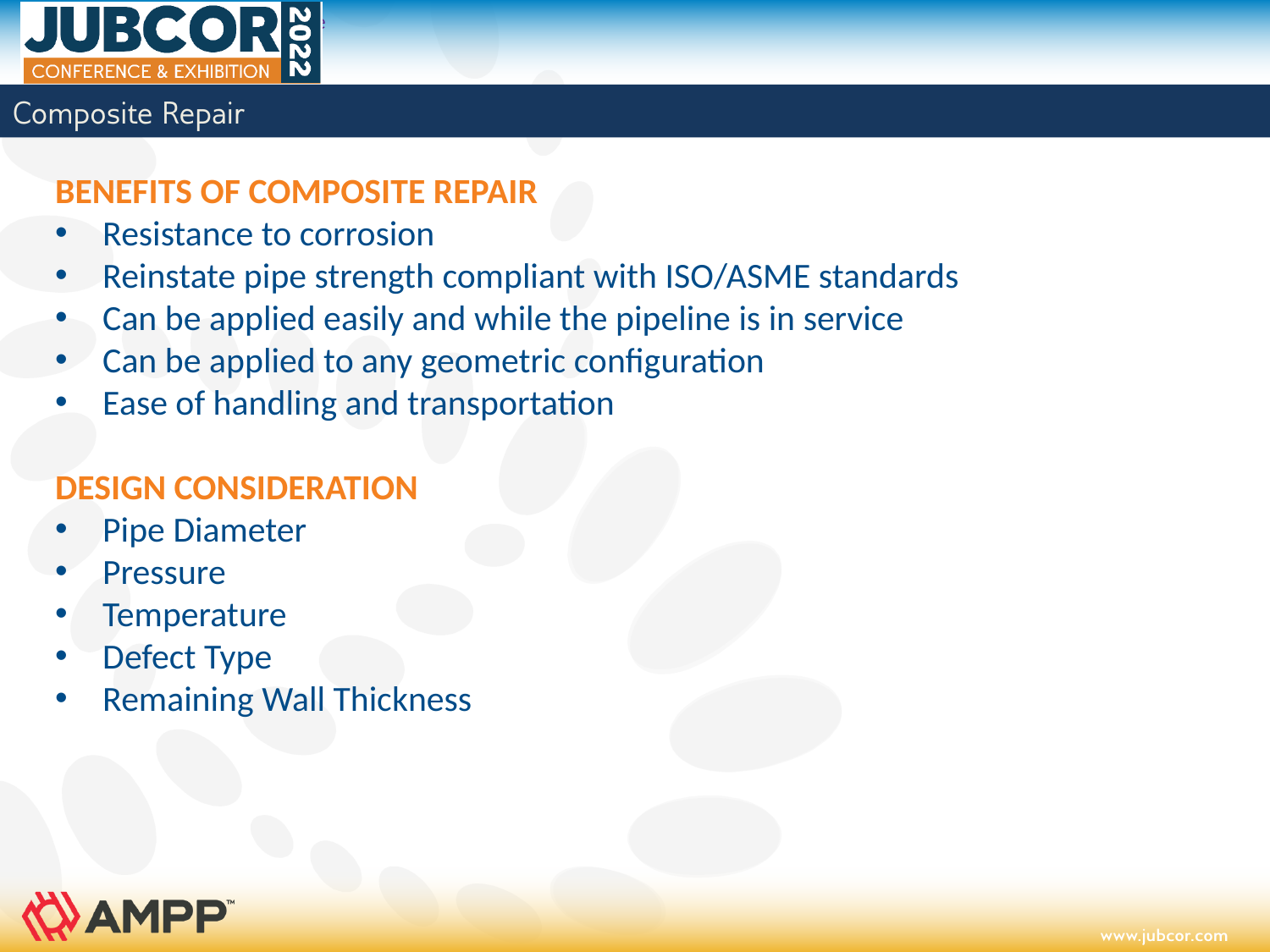

# Composite Repair
BENEFITS OF COMPOSITE REPAIR
Resistance to corrosion
Reinstate pipe strength compliant with ISO/ASME standards
Can be applied easily and while the pipeline is in service
Can be applied to any geometric configuration
Ease of handling and transportation

DESIGN CONSIDERATION
Pipe Diameter
Pressure
Temperature
Defect Type
Remaining Wall Thickness